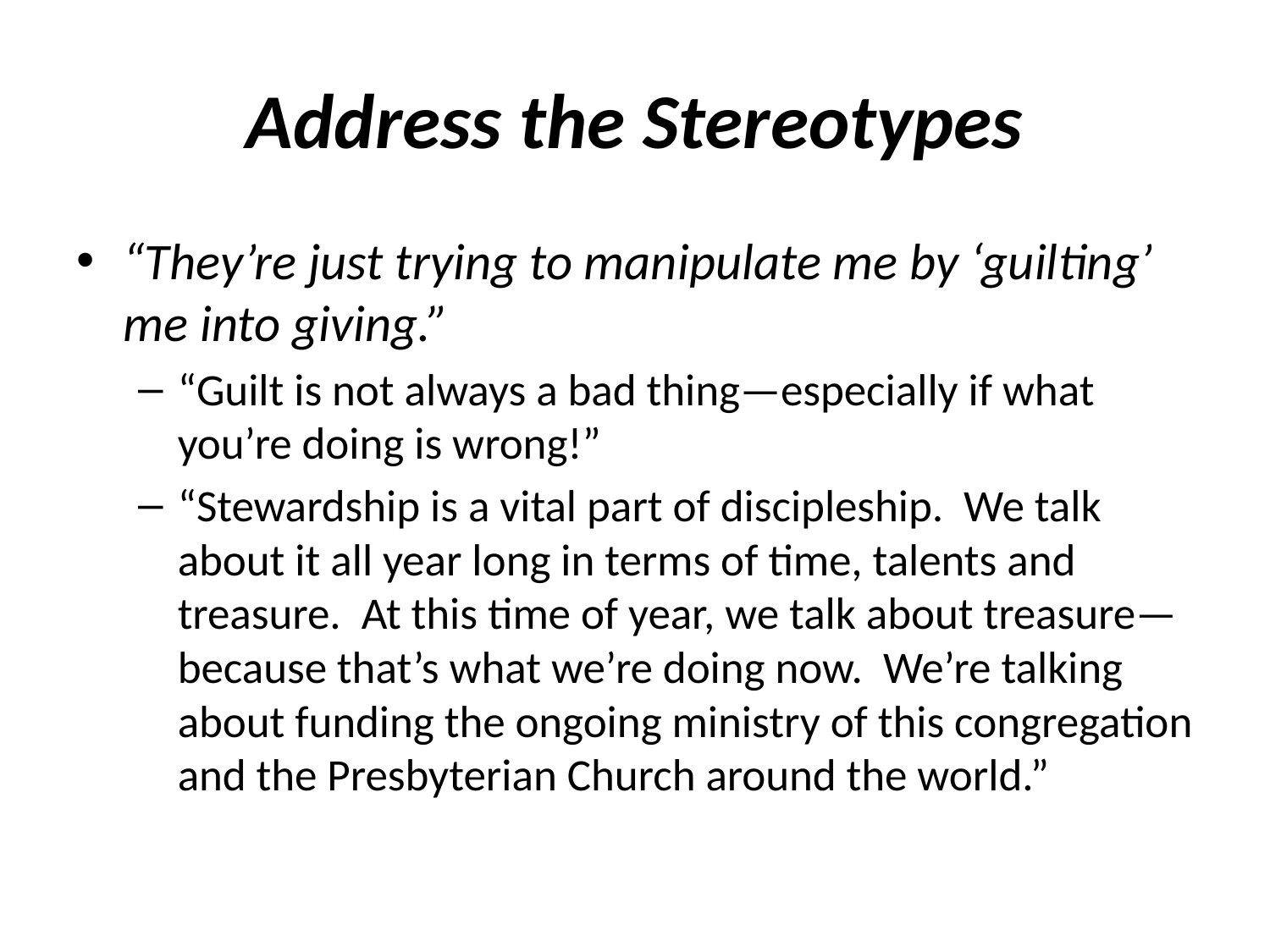

# Address the Stereotypes
“They’re just trying to manipulate me by ‘guilting’ me into giving.”
“Guilt is not always a bad thing—especially if what you’re doing is wrong!”
“Stewardship is a vital part of discipleship.  We talk about it all year long in terms of time, talents and treasure.  At this time of year, we talk about treasure—because that’s what we’re doing now.  We’re talking about funding the ongoing ministry of this congregation and the Presbyterian Church around the world.”